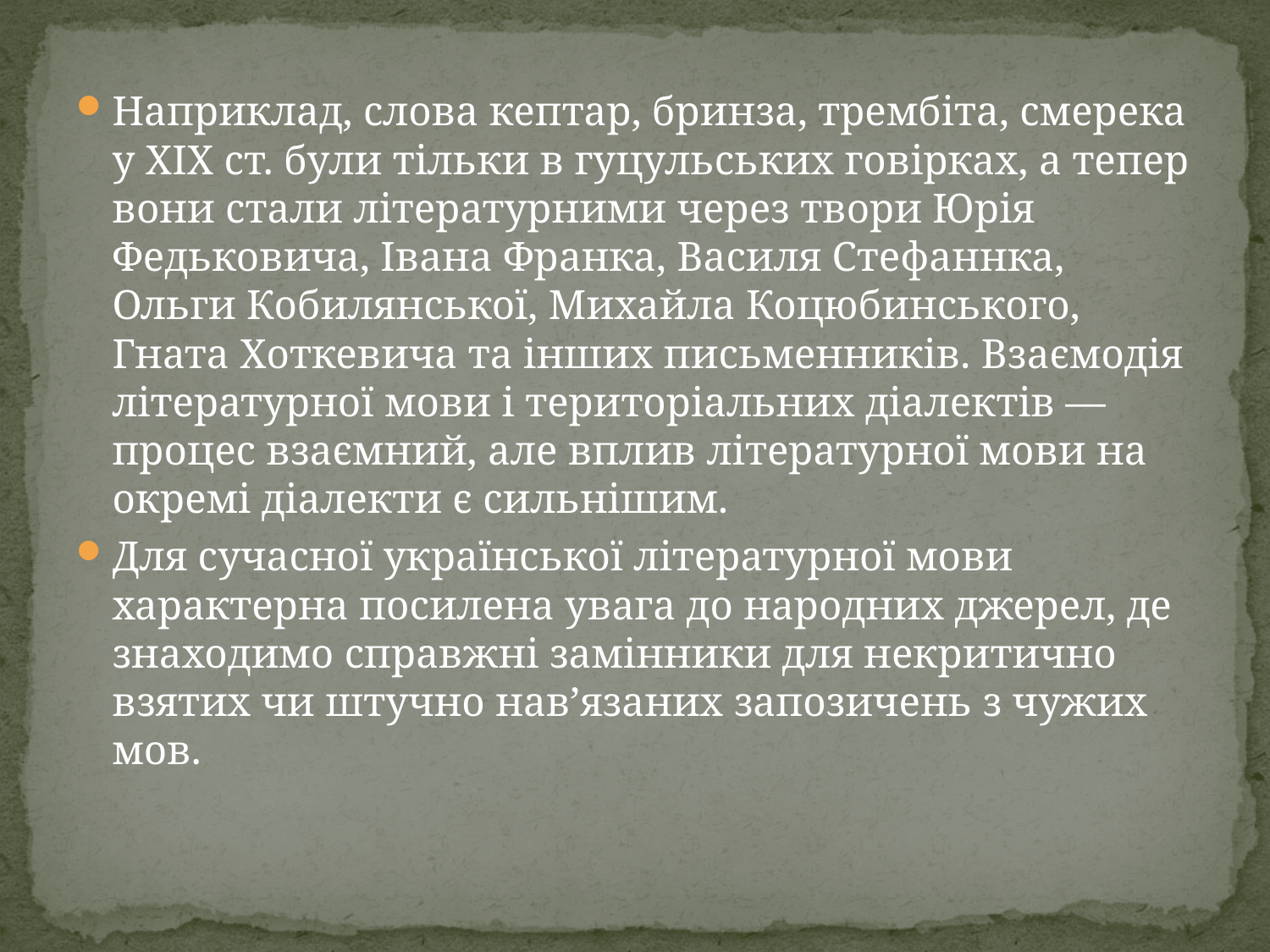

Наприклад, слова кептар, бринза, трембіта, смерека у XIX ст. були тільки в гуцульських говірках, а тепер вони стали літературними через твори Юрія Федьковича, Івана Франка, Василя Стефаннка, Ольги Кобилянської, Михайла Коцюбинського, Гната Хоткевича та інших письменників. Взаємодія літературної мови і територіальних діалектів — процес взаємний, але вплив літературної мови на окремі діалекти є сильнішим.
Для сучасної української літературної мови характерна посилена увага до народних джерел, де знаходимо справжні замінники для некритично взятих чи штучно нав’язаних запозичень з чужих мов.